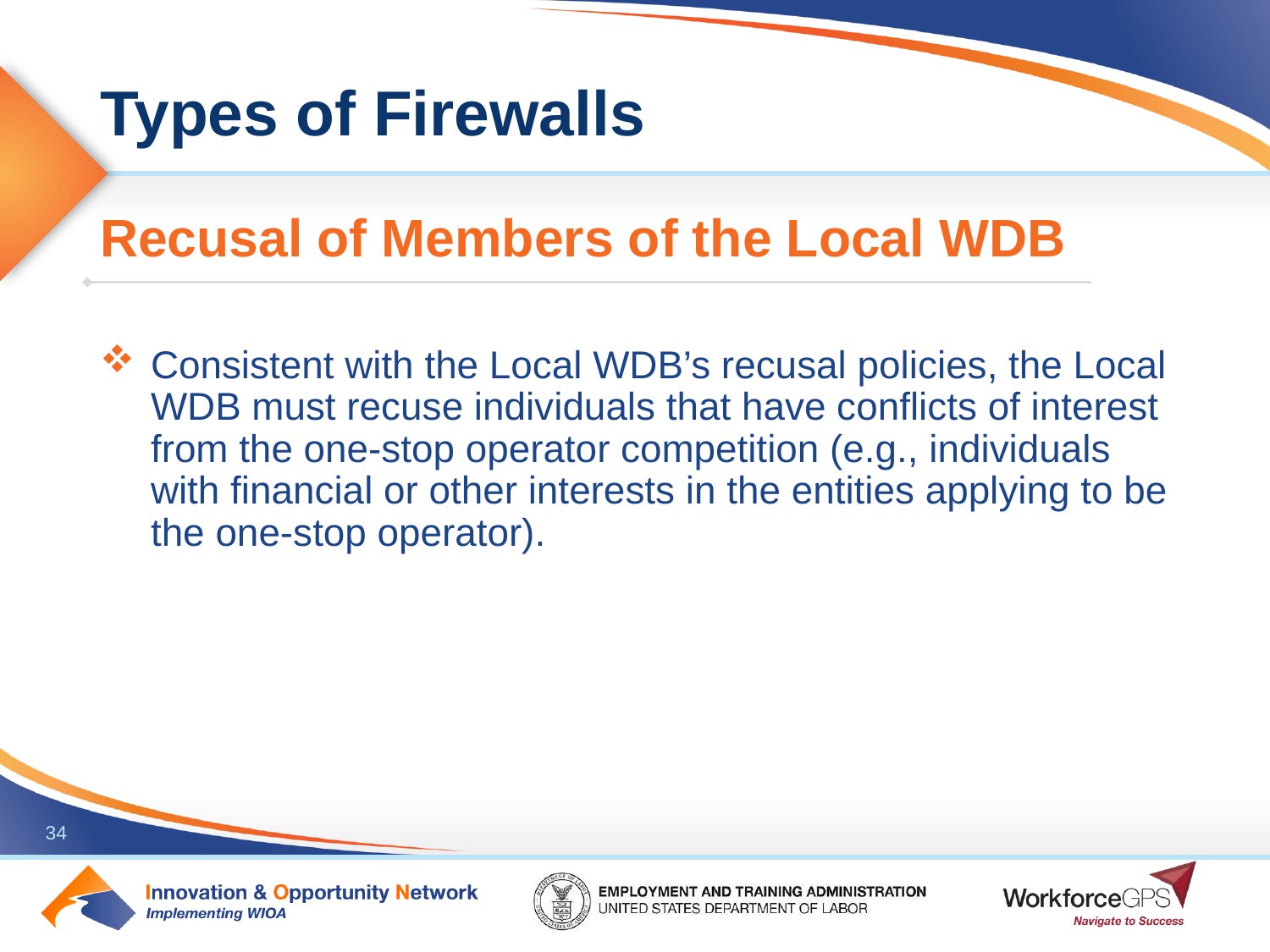

# Types of Firewalls
Recusal of Members of the Local WDB

Consistent with the Local WDB’s recusal policies, the Local WDB must recuse individuals that have conflicts of interest from the one-stop operator competition (e.g., individuals with financial or other interests in the entities applying to be the one-stop operator).